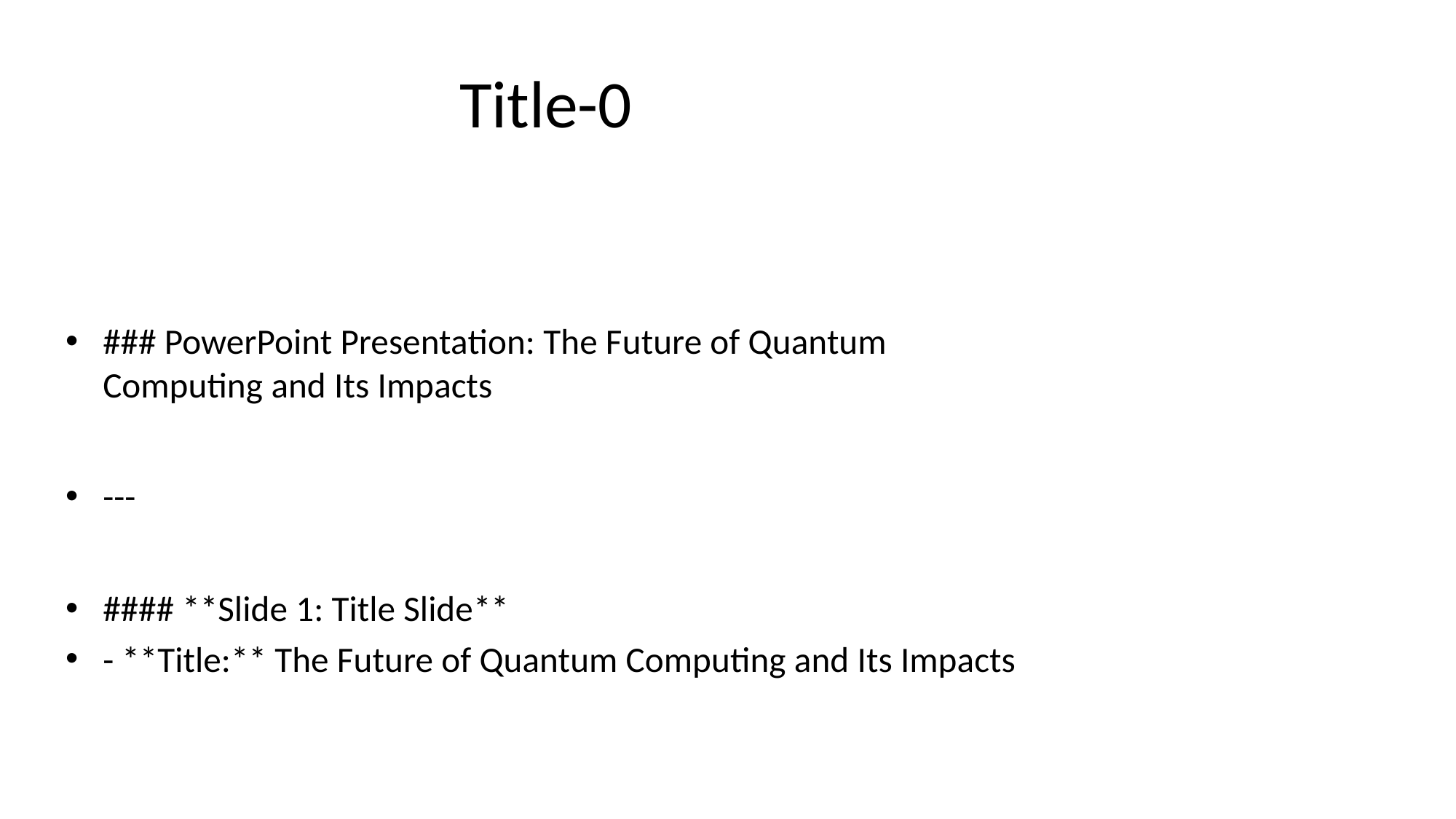

# Title-0

### PowerPoint Presentation: The Future of Quantum Computing and Its Impacts

---

#### **Slide 1: Title Slide**
- **Title:** The Future of Quantum Computing and Its Impacts